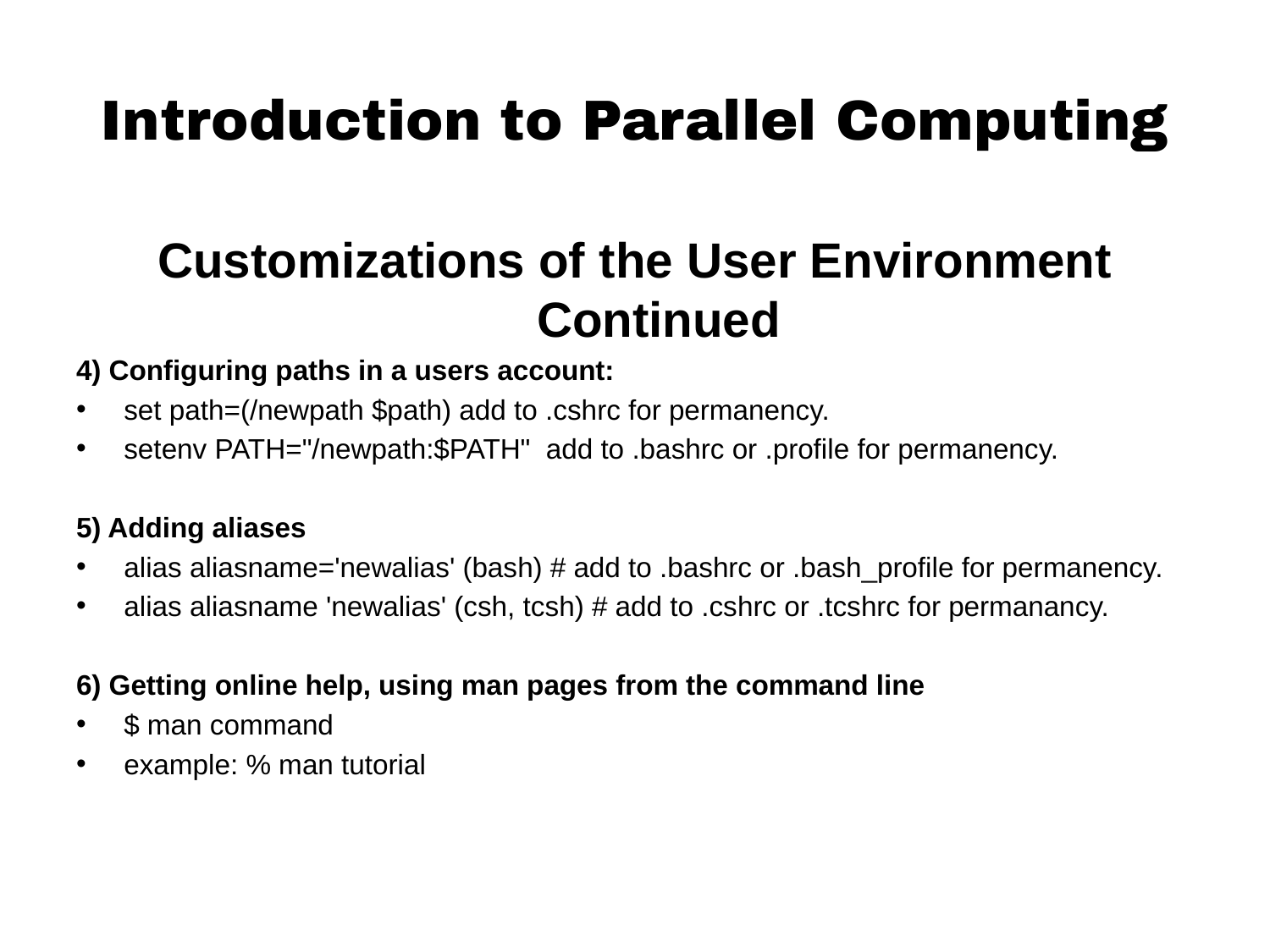

# Introduction to Parallel Computing
Customizations of the User Environment Continued
4) Configuring paths in a users account:
set path=(/newpath $path) add to .cshrc for permanency.
setenv PATH="/newpath:$PATH"  add to .bashrc or .profile for permanency.

5) Adding aliases
alias aliasname='newalias' (bash) # add to .bashrc or .bash_profile for permanency.
alias aliasname 'newalias' (csh, tcsh) # add to .cshrc or .tcshrc for permanancy.

6) Getting online help, using man pages from the command line
$ man command
example: % man tutorial